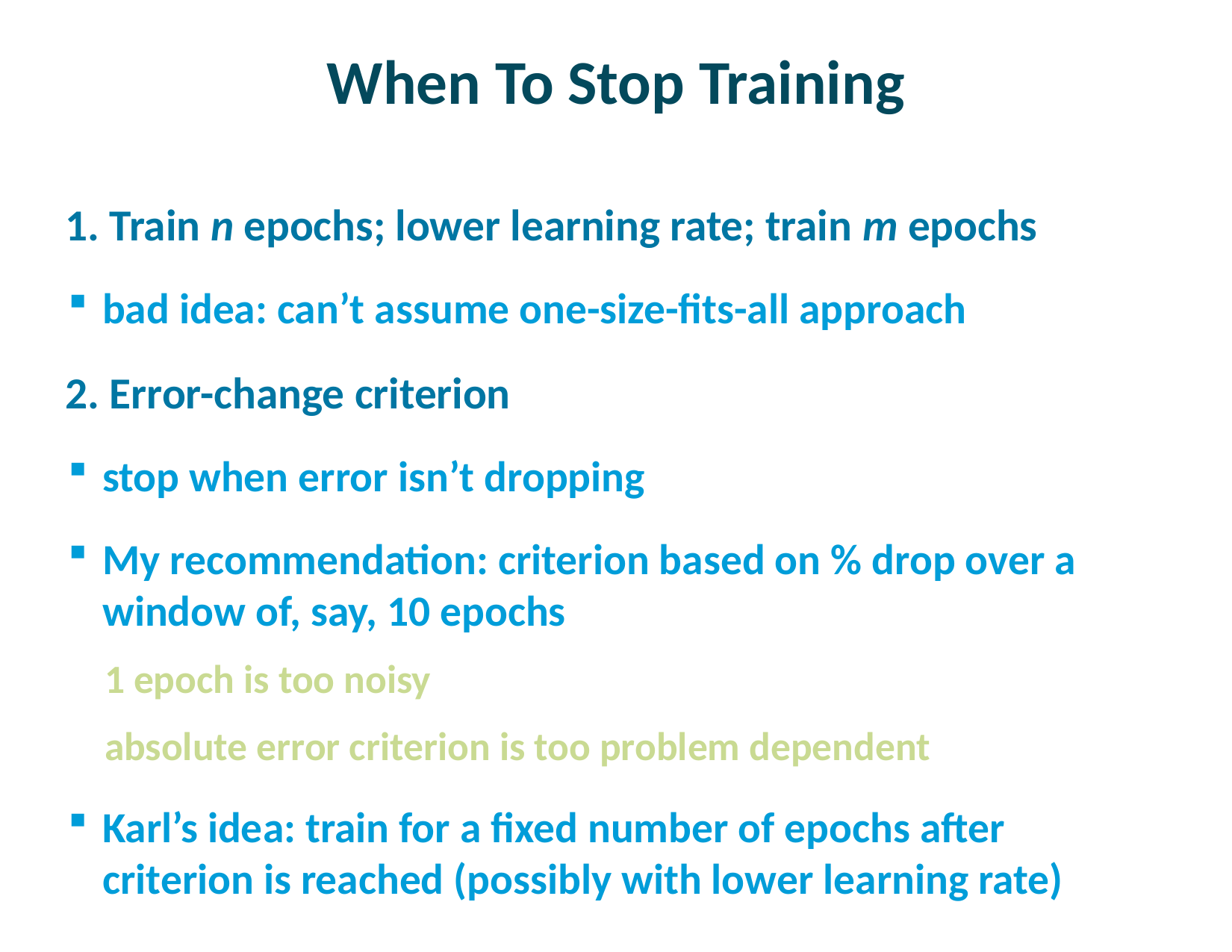

# When To Stop Training
1. Train n epochs; lower learning rate; train m epochs
bad idea: can’t assume one-size-fits-all approach
2. Error-change criterion
stop when error isn’t dropping
My recommendation: criterion based on % drop over a window of, say, 10 epochs
1 epoch is too noisy
absolute error criterion is too problem dependent
Karl’s idea: train for a fixed number of epochs after criterion is reached (possibly with lower learning rate)